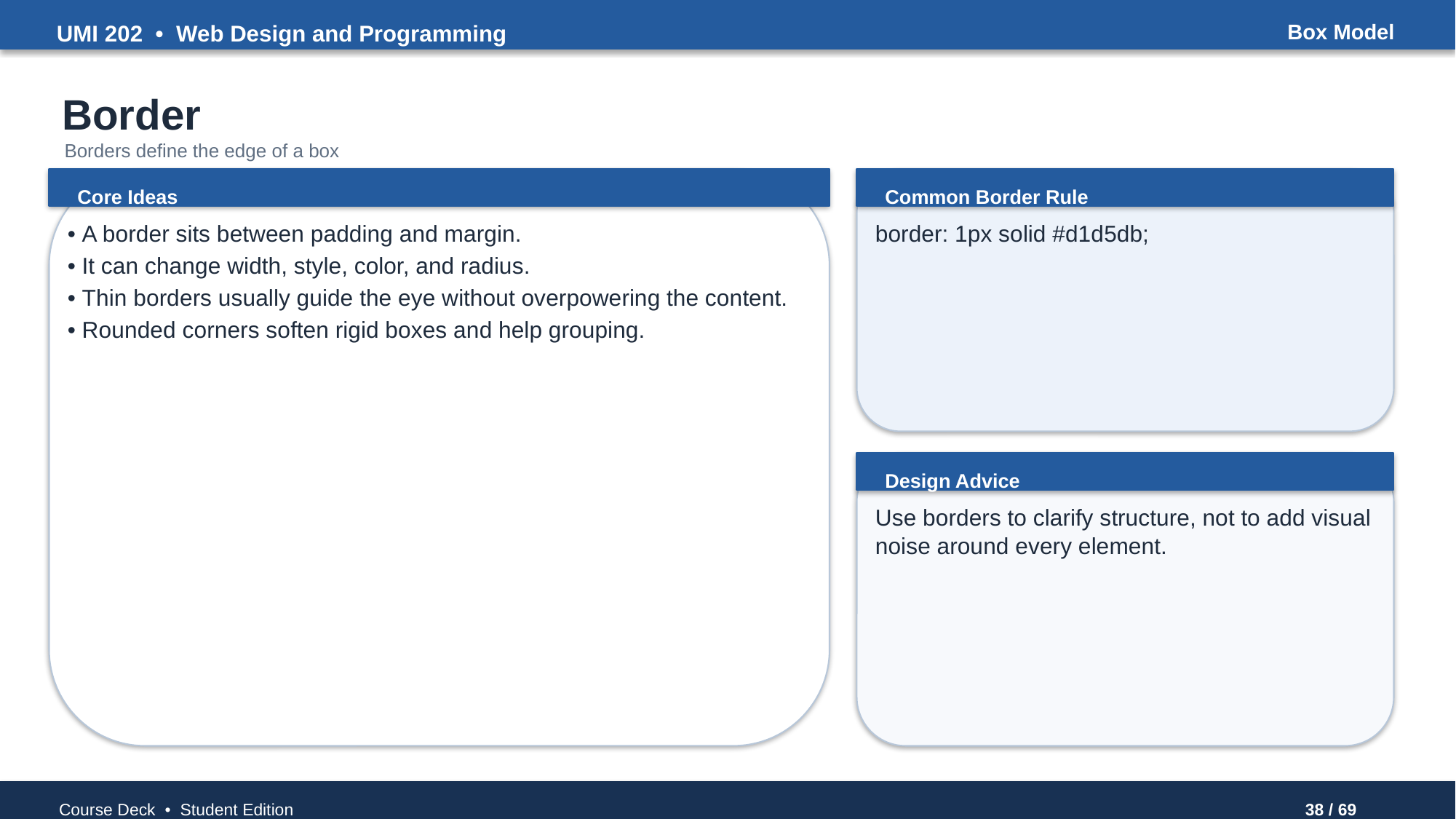

UMI 202  •  Web Design and Programming
Box Model
Border
Borders define the edge of a box

Core Ideas
Common Border Rule
• A border sits between padding and margin.
• It can change width, style, color, and radius.
• Thin borders usually guide the eye without overpowering the content.
• Rounded corners soften rigid boxes and help grouping.
border: 1px solid #d1d5db;

Design Advice
Use borders to clarify structure, not to add visual noise around every element.

Course Deck  •  Student Edition
38 / 69